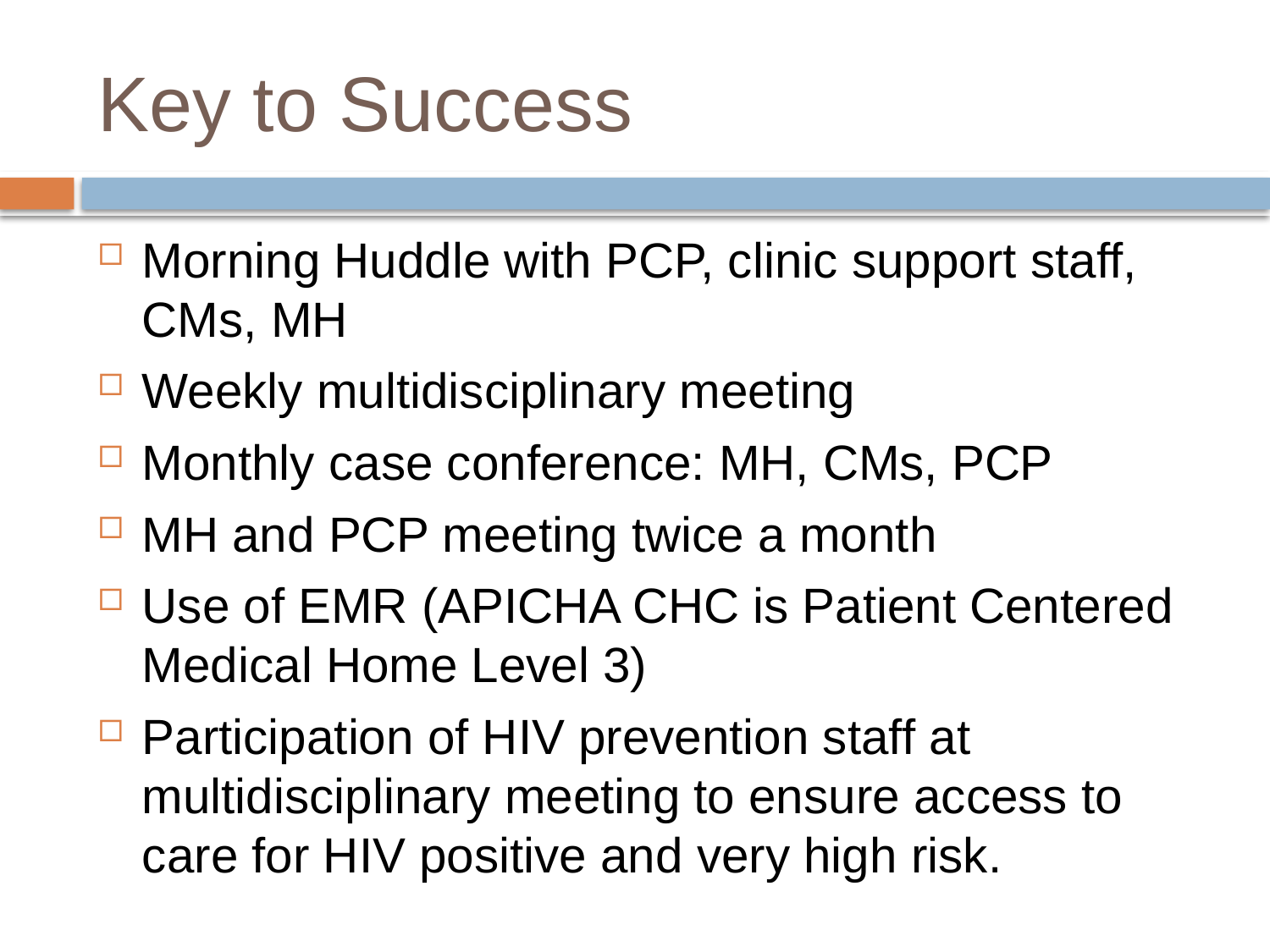

# Key to Success
Morning Huddle with PCP, clinic support staff, CMs, MH
Weekly multidisciplinary meeting
Monthly case conference: MH, CMs, PCP
MH and PCP meeting twice a month
Use of EMR (APICHA CHC is Patient Centered Medical Home Level 3)
Participation of HIV prevention staff at multidisciplinary meeting to ensure access to care for HIV positive and very high risk.